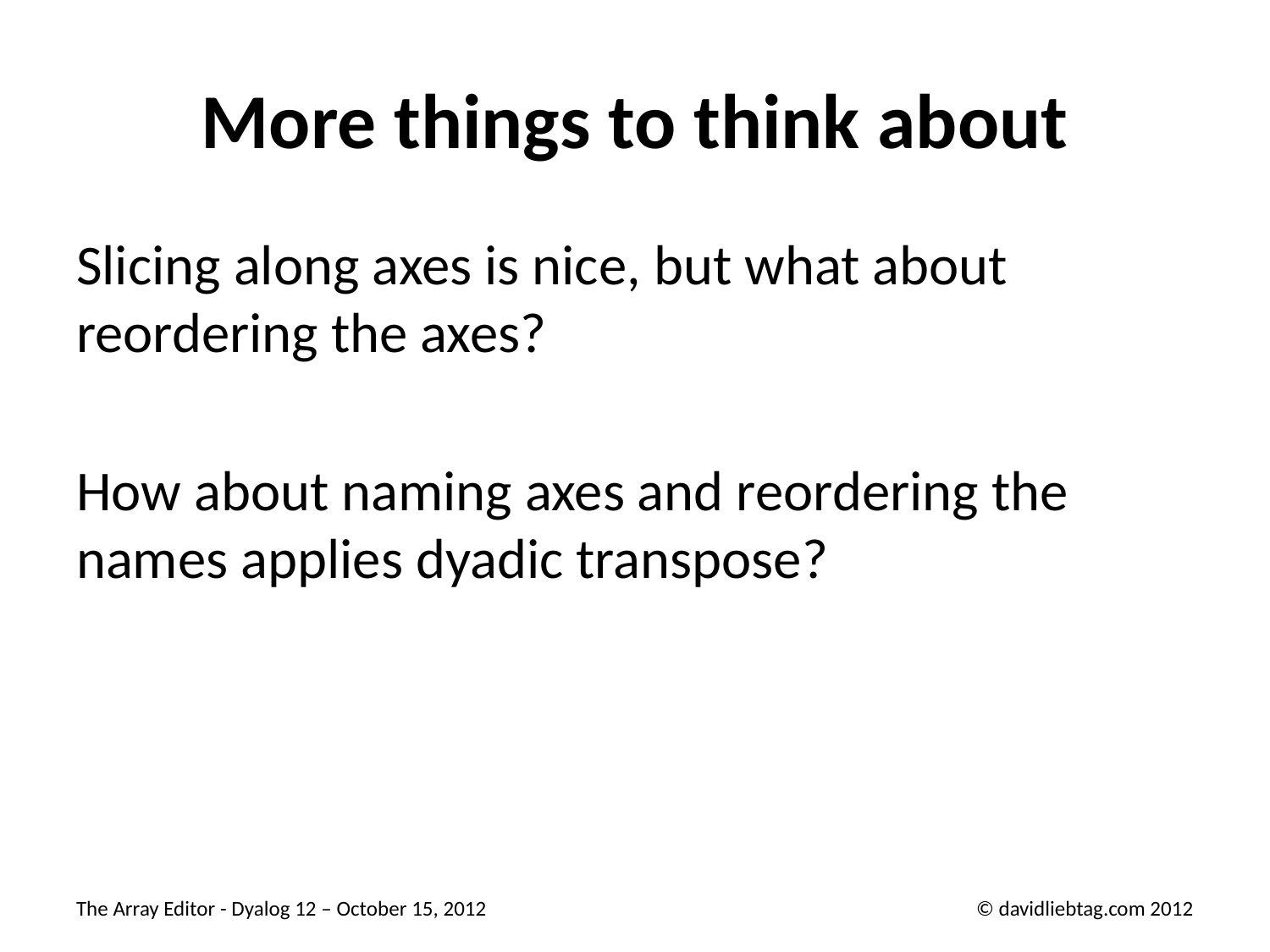

# More things to think about
Slicing along axes is nice, but what about reordering the axes?

How about naming axes and reordering the names applies dyadic transpose?
The Array Editor - Dyalog 12 – October 15, 2012
© davidliebtag.com 2012